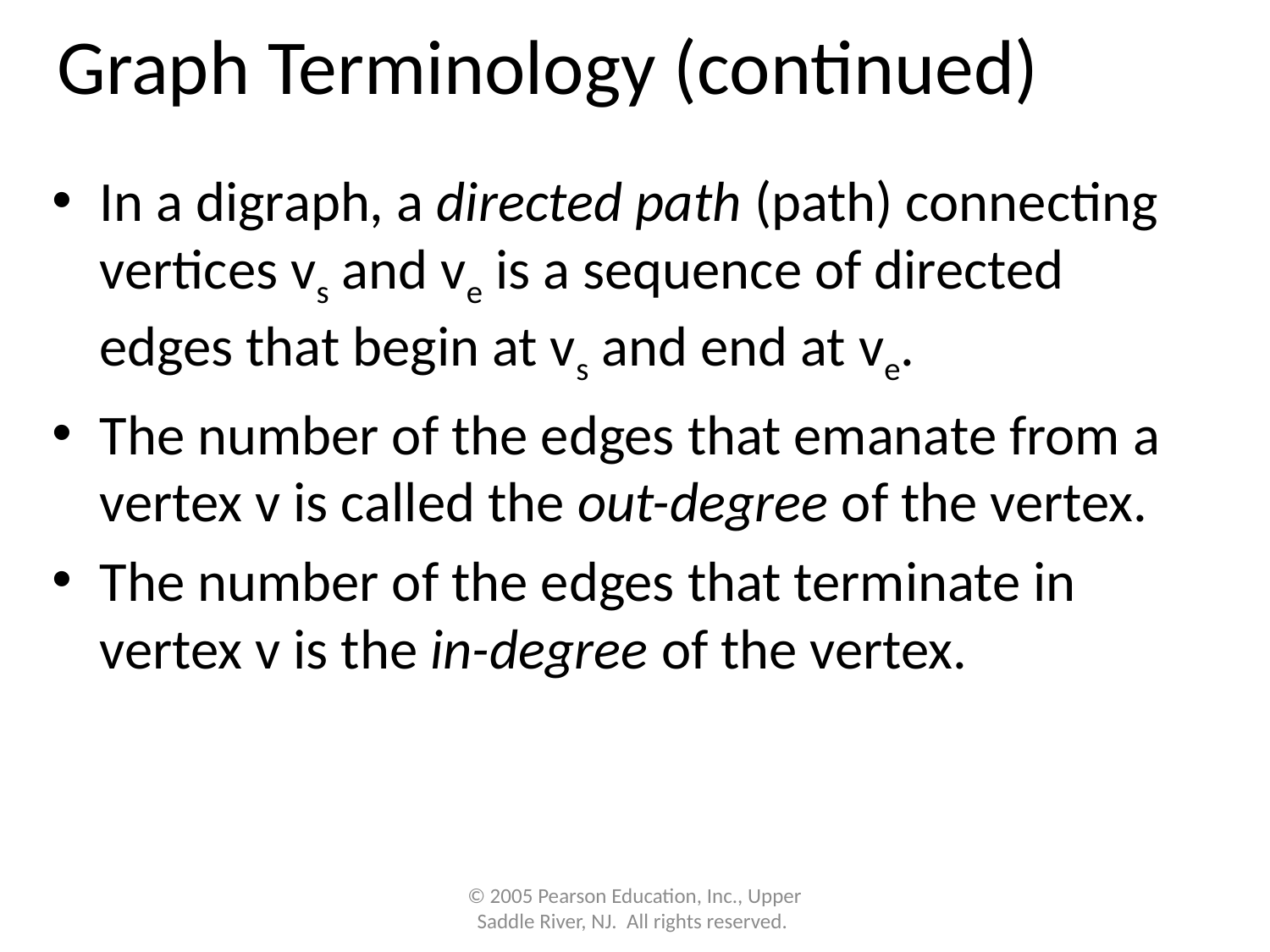

# Graph Terminology (continued)
In a digraph, a directed path (path) connecting vertices vs and ve is a sequence of directed edges that begin at vs and end at ve.
The number of the edges that emanate from a vertex v is called the out-degree of the vertex.
The number of the edges that terminate in vertex v is the in-degree of the vertex.
© 2005 Pearson Education, Inc., Upper Saddle River, NJ.  All rights reserved.